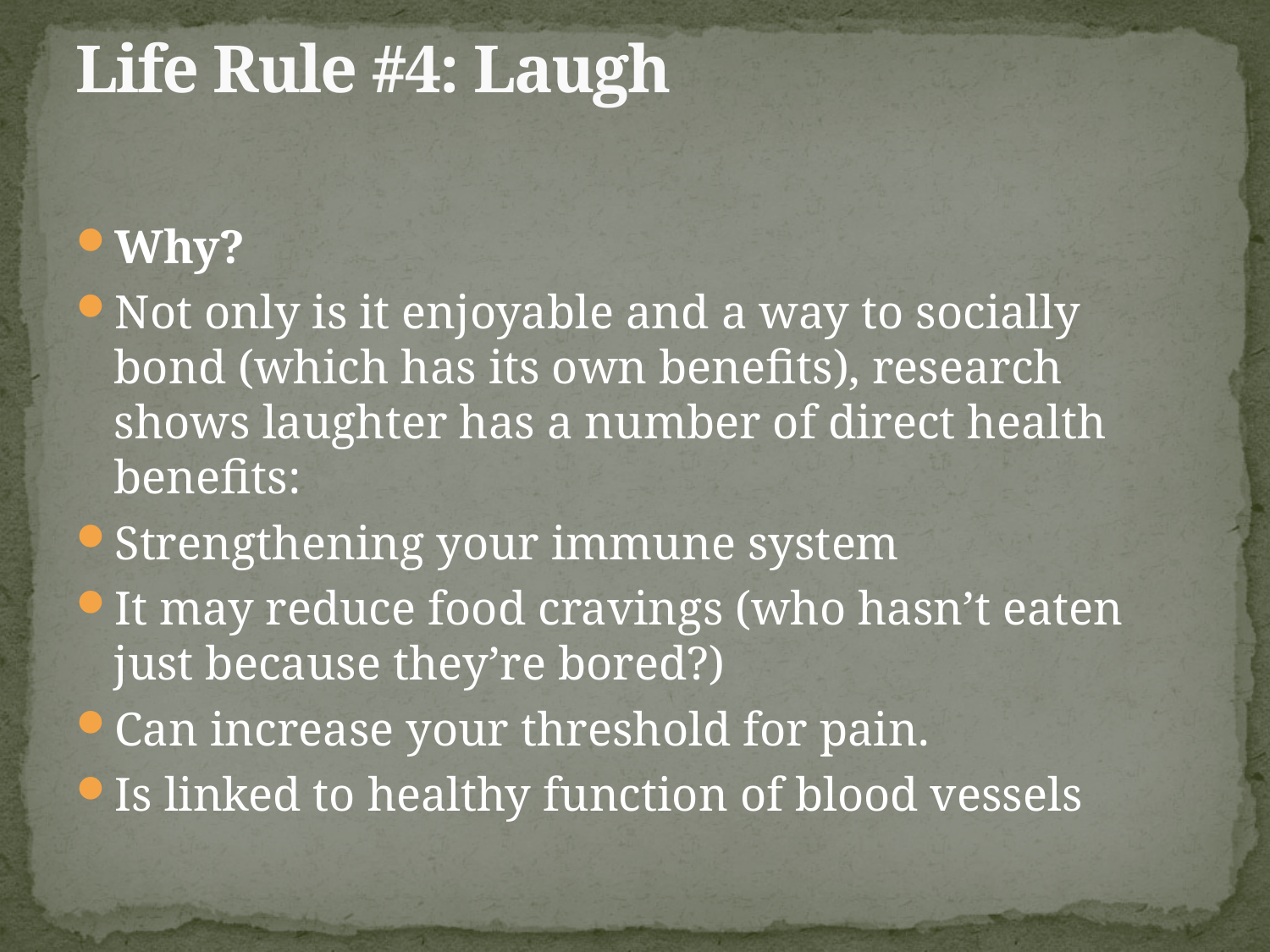

# Life Rule #4: Laugh
Why?
Not only is it enjoyable and a way to socially bond (which has its own benefits), research shows laughter has a number of direct health benefits:
Strengthening your immune system
It may reduce food cravings (who hasn’t eaten just because they’re bored?)
Can increase your threshold for pain.
Is linked to healthy function of blood vessels